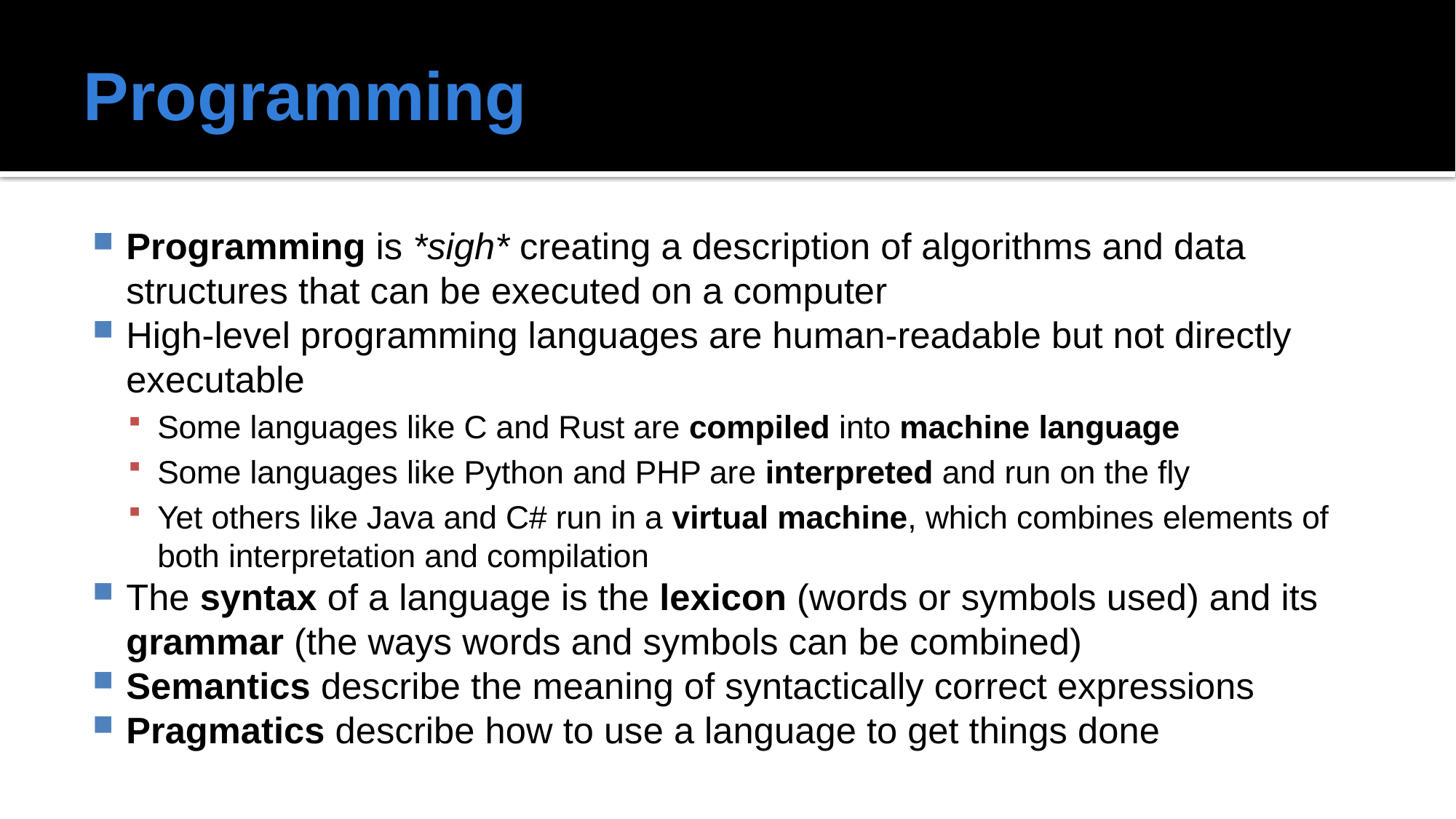

# Programming
Programming is *sigh* creating a description of algorithms and data structures that can be executed on a computer
High-level programming languages are human-readable but not directly executable
Some languages like C and Rust are compiled into machine language
Some languages like Python and PHP are interpreted and run on the fly
Yet others like Java and C# run in a virtual machine, which combines elements of both interpretation and compilation
The syntax of a language is the lexicon (words or symbols used) and its grammar (the ways words and symbols can be combined)
Semantics describe the meaning of syntactically correct expressions
Pragmatics describe how to use a language to get things done